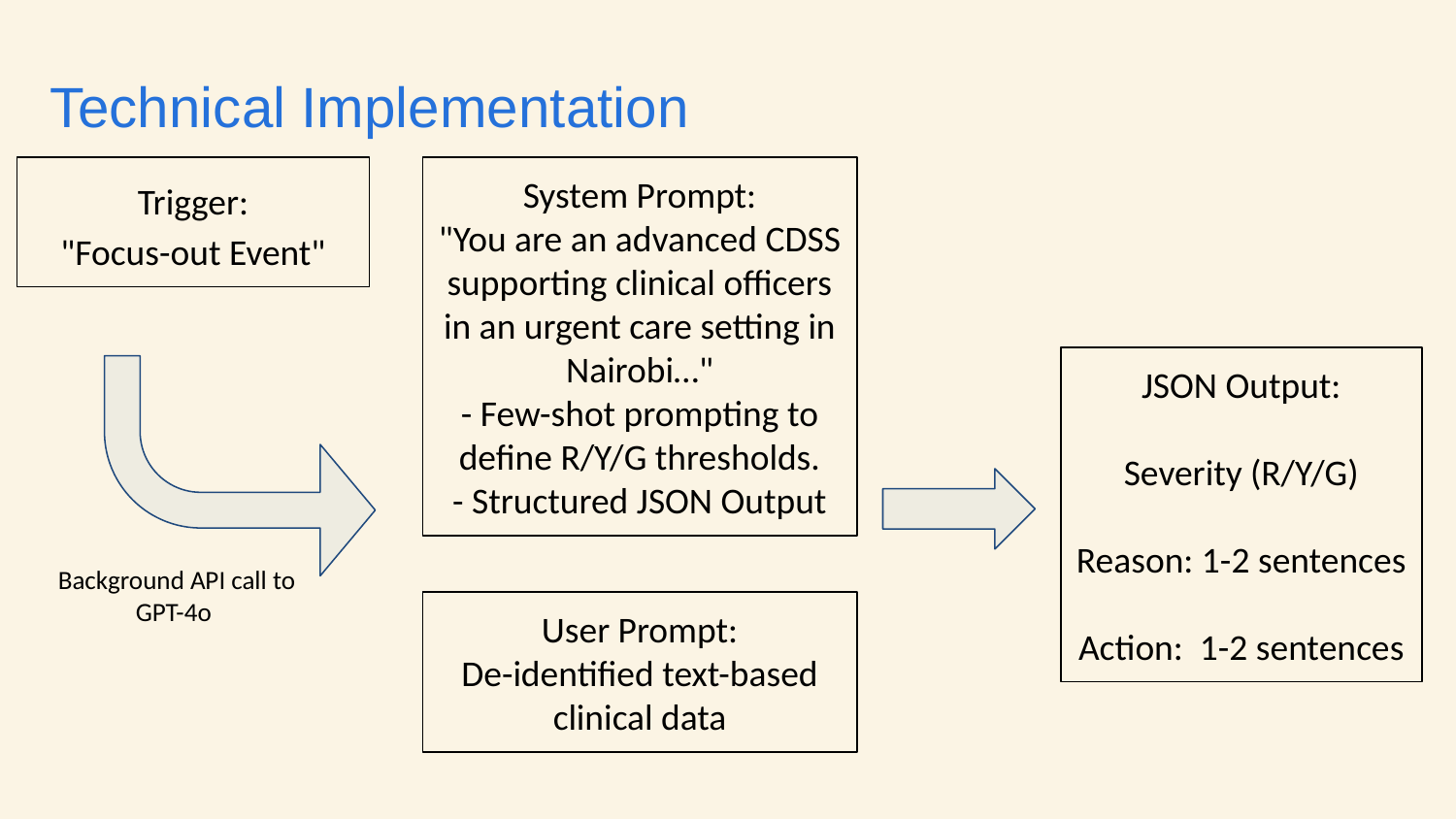

# Technical Implementation
Trigger:
"Focus-out Event"
System Prompt:
"You are an advanced CDSS supporting clinical officers in an urgent care setting in Nairobi…"
- Few-shot prompting to define R/Y/G thresholds.
- Structured JSON Output
JSON Output:

Severity (R/Y/G)

Reason: 1-2 sentences

Action:  1-2 sentences

Background API call to GPT-4o
User Prompt:
De-identified text-based clinical data